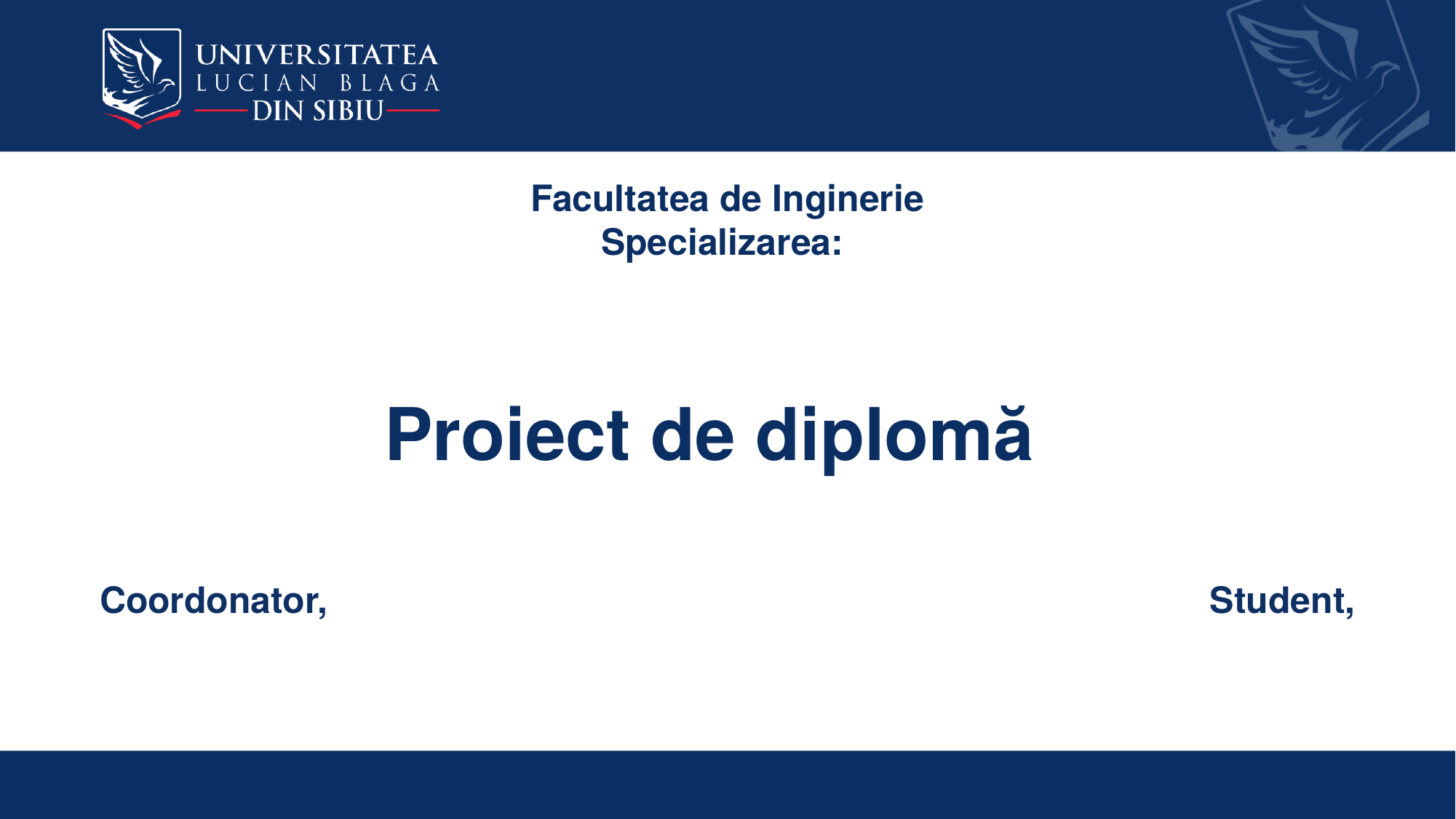

Facultatea de Inginerie
Specializarea:
Proiect de diplomă
Coordonator,

Student,